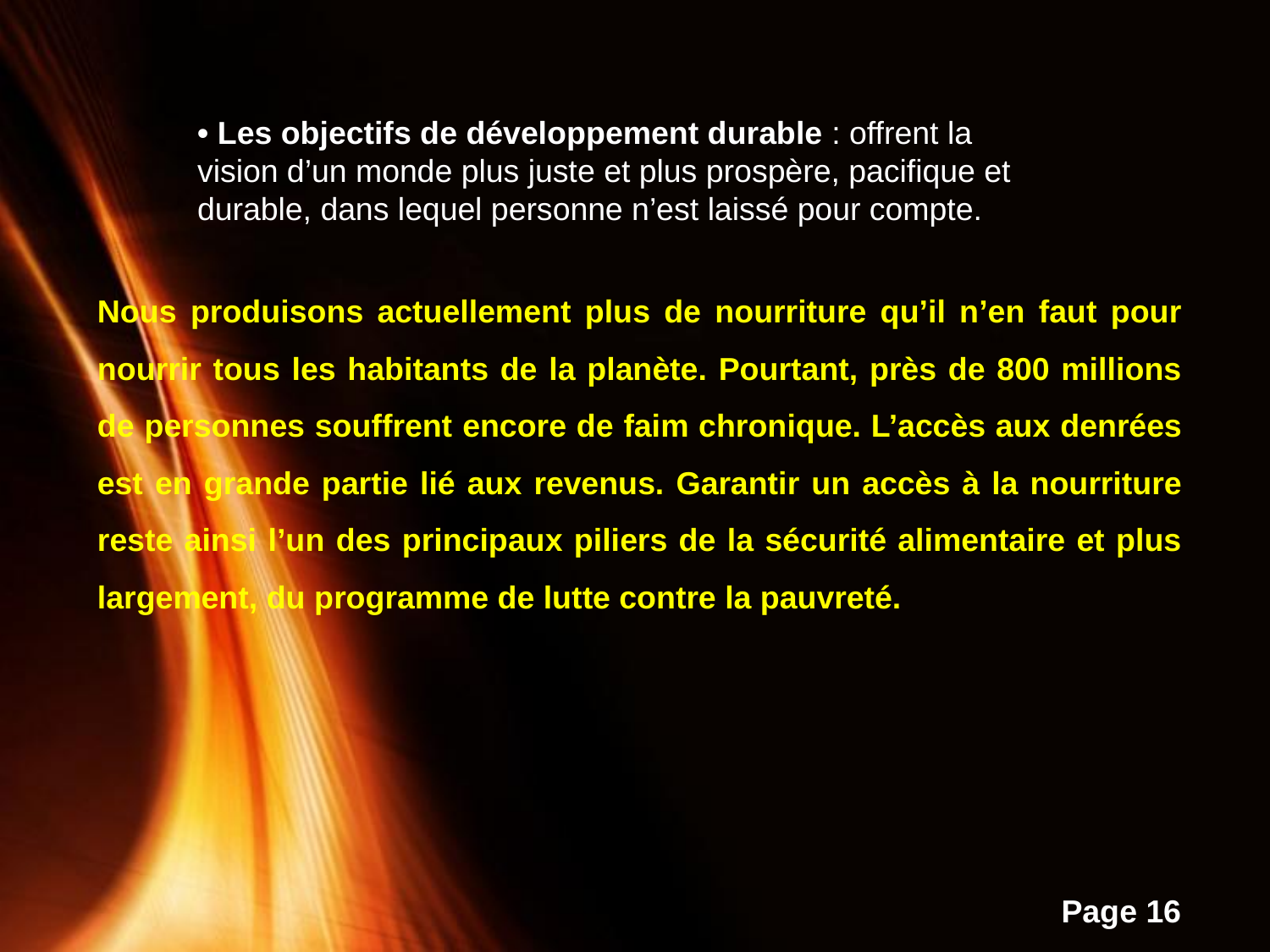

• Les objectifs de développement durable : offrent la vision d’un monde plus juste et plus prospère, pacifique et durable, dans lequel personne n’est laissé pour compte.
Nous produisons actuellement plus de nourriture qu’il n’en faut pour nourrir tous les habitants de la planète. Pourtant, près de 800 millions de personnes souffrent encore de faim chronique. L’accès aux denrées est en grande partie lié aux revenus. Garantir un accès à la nourriture reste ainsi l’un des principaux piliers de la sécurité alimentaire et plus largement, du programme de lutte contre la pauvreté.